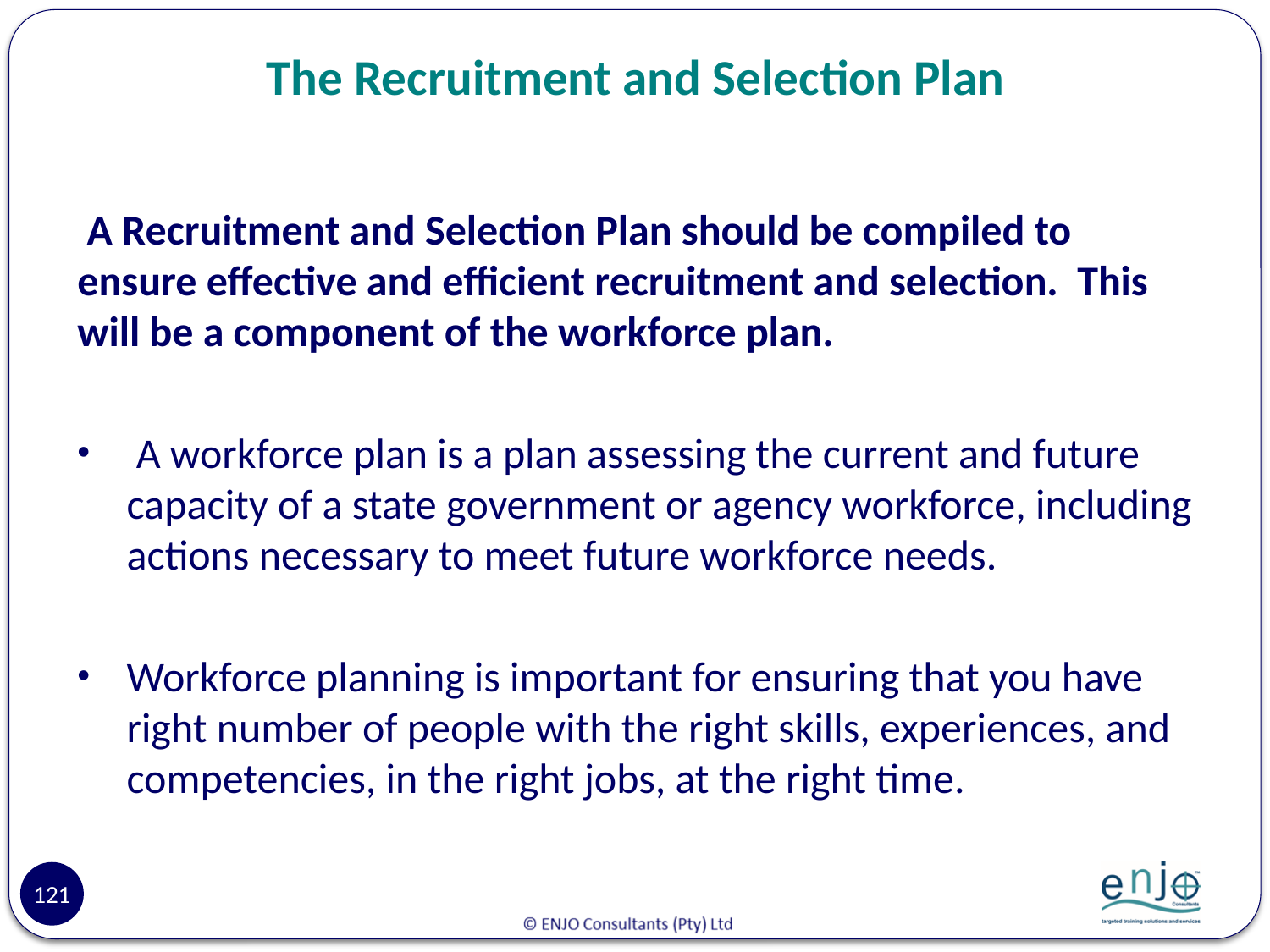

# The Recruitment and Selection Plan
 A Recruitment and Selection Plan should be compiled to ensure effective and efficient recruitment and selection.  This will be a component of the workforce plan.

 A workforce plan is a plan assessing the current and future capacity of a state government or agency workforce, including actions necessary to meet future workforce needs.

Workforce planning is important for ensuring that you have right number of people with the right skills, experiences, and competencies, in the right jobs, at the right time.

121